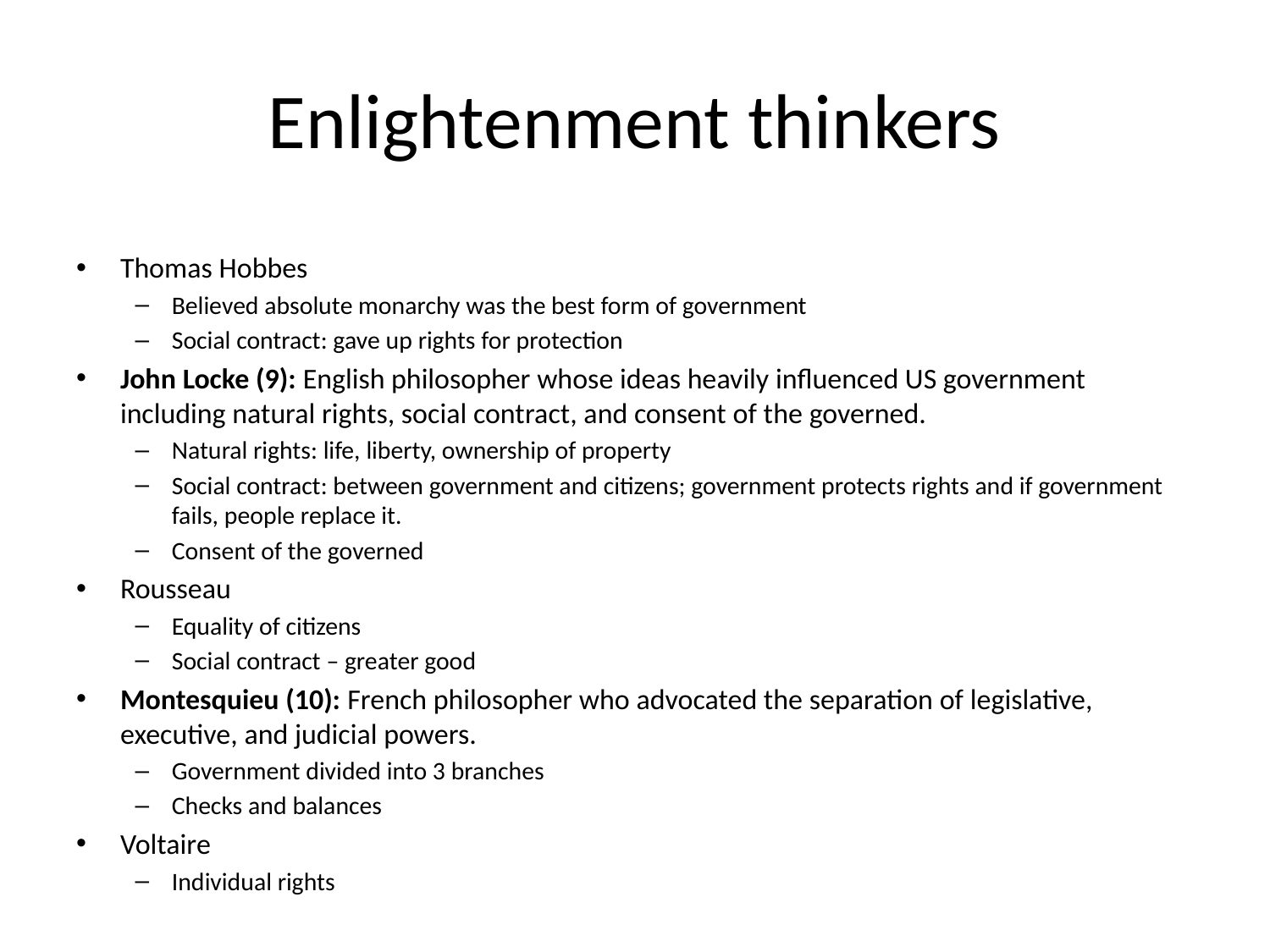

# Enlightenment thinkers
Thomas Hobbes
Believed absolute monarchy was the best form of government
Social contract: gave up rights for protection
John Locke (9): English philosopher whose ideas heavily influenced US government including natural rights, social contract, and consent of the governed.
Natural rights: life, liberty, ownership of property
Social contract: between government and citizens; government protects rights and if government fails, people replace it.
Consent of the governed
Rousseau
Equality of citizens
Social contract – greater good
Montesquieu (10): French philosopher who advocated the separation of legislative, executive, and judicial powers.
Government divided into 3 branches
Checks and balances
Voltaire
Individual rights